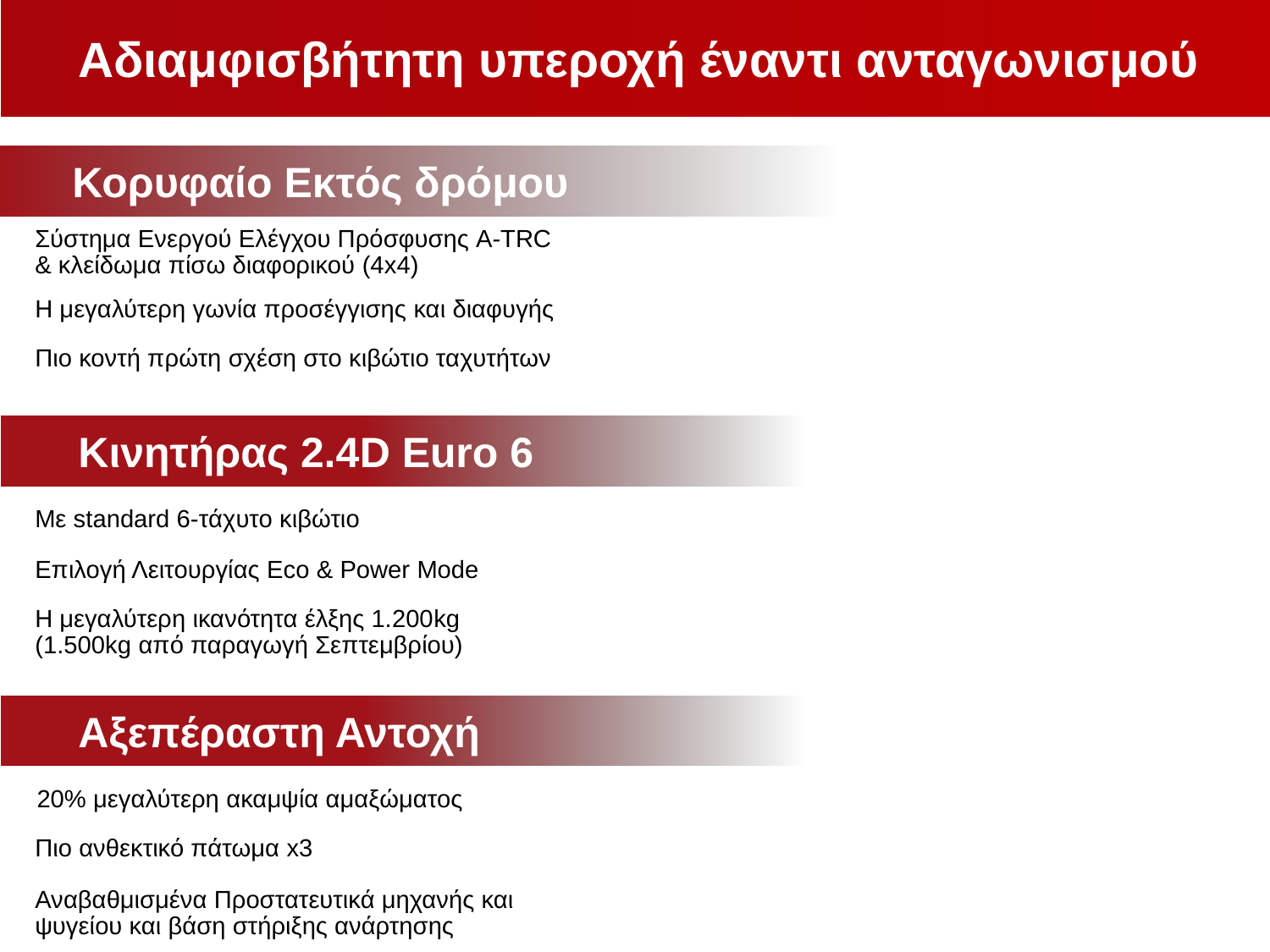

Αδιαμφισβήτητη υπεροχή έναντι ανταγωνισμού
Κορυφαίο Εκτός δρόμου
Σύστημα Ενεργού Ελέγχου Πρόσφυσης A-TRC
& κλείδωμα πίσω διαφορικού (4x4)
Η μεγαλύτερη γωνία προσέγγισης και διαφυγής
Πιο κοντή πρώτη σχέση στο κιβώτιο ταχυτήτων
Κινητήρας 2.4D Euro 6
Με standard 6-τάχυτο κιβώτιο
Επιλογή Λειτουργίας Eco & Power Mode
H μεγαλύτερη ικανότητα έλξης 1.200kg
(1.500kg από παραγωγή Σεπτεμβρίου)
Αξεπέραστη Αντοχή
20% μεγαλύτερη ακαμψία αμαξώματος
Πιο ανθεκτικό πάτωμα x3
Αναβαθμισμένα Προστατευτικά μηχανής και  ψυγείου και βάση στήριξης ανάρτησης
Τεχνολογία